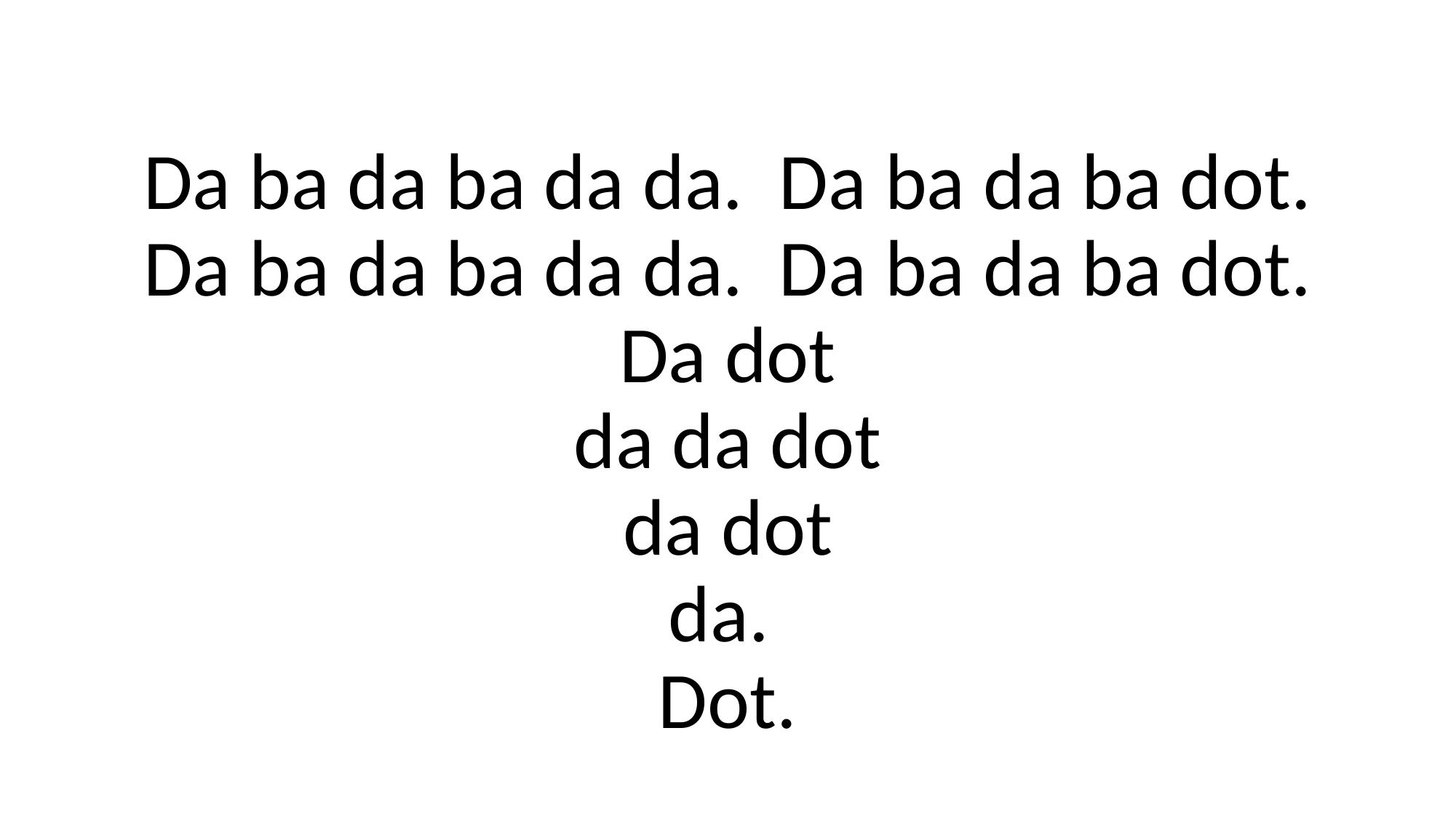

# Da ba da ba da da.  Da ba da ba dot. Da ba da ba da da.  Da ba da ba dot. Da dot da da dot da dot da. Dot.